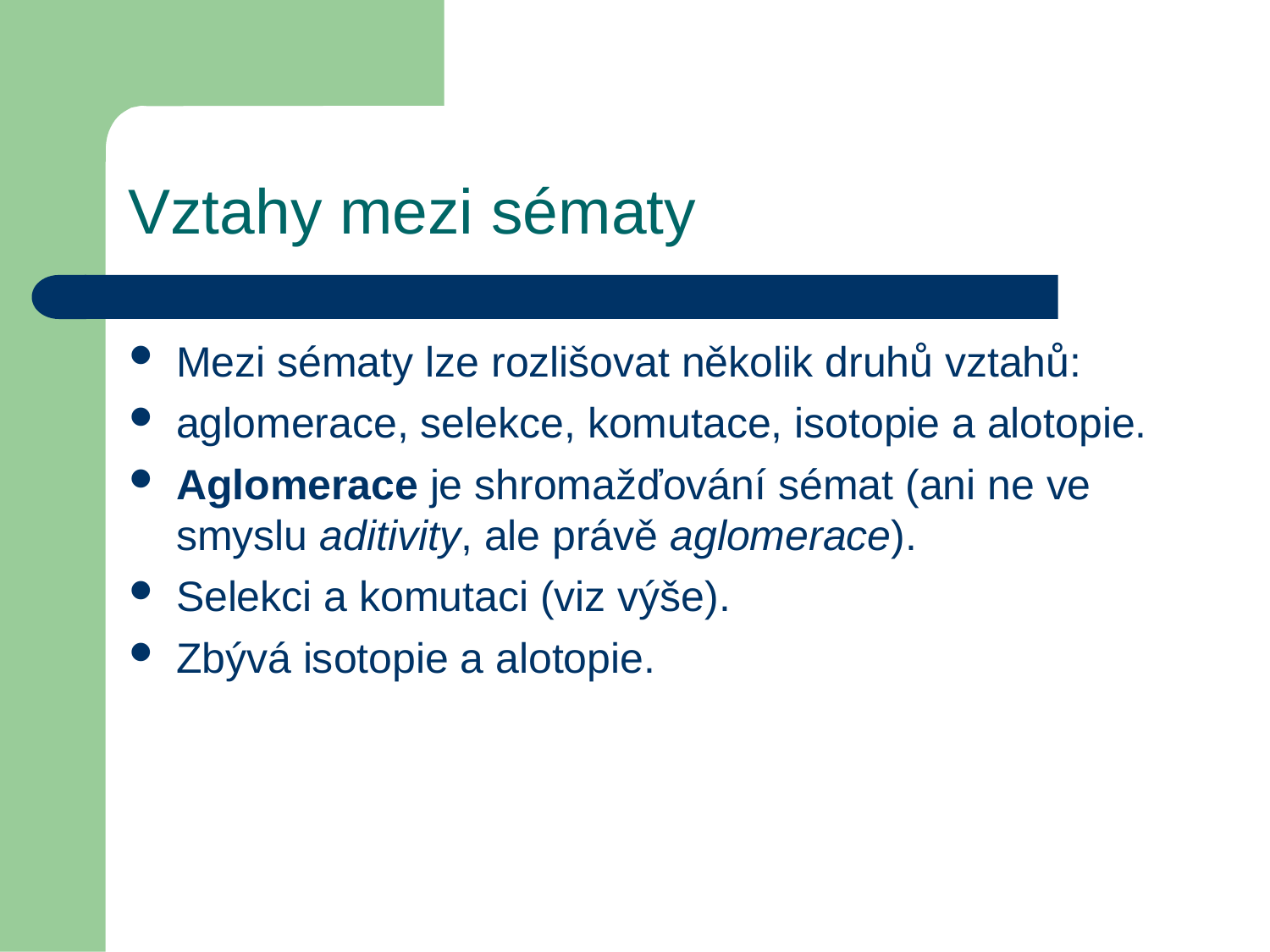

Vztahy mezi sématy
Mezi sématy lze rozlišovat několik druhů vztahů:
aglomerace, selekce, komutace, isotopie a alotopie.
Aglomerace je shromažďování sémat (ani ne ve smyslu aditivity, ale právě aglomerace).
Selekci a komutaci (viz výše).
Zbývá isotopie a alotopie.